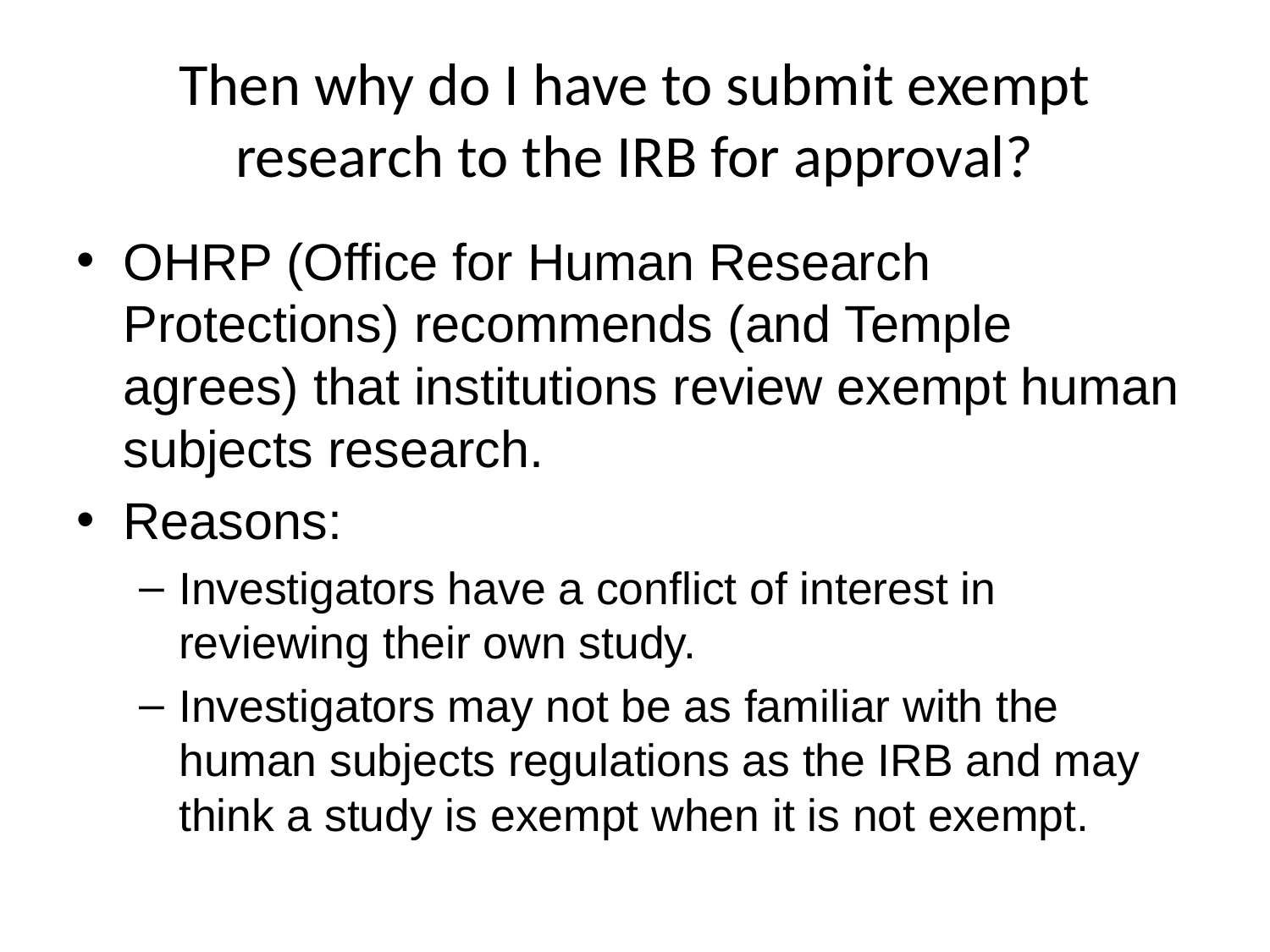

# Then why do I have to submit exempt research to the IRB for approval?
OHRP (Office for Human Research Protections) recommends (and Temple agrees) that institutions review exempt human subjects research.
Reasons:
Investigators have a conflict of interest in reviewing their own study.
Investigators may not be as familiar with the human subjects regulations as the IRB and may think a study is exempt when it is not exempt.